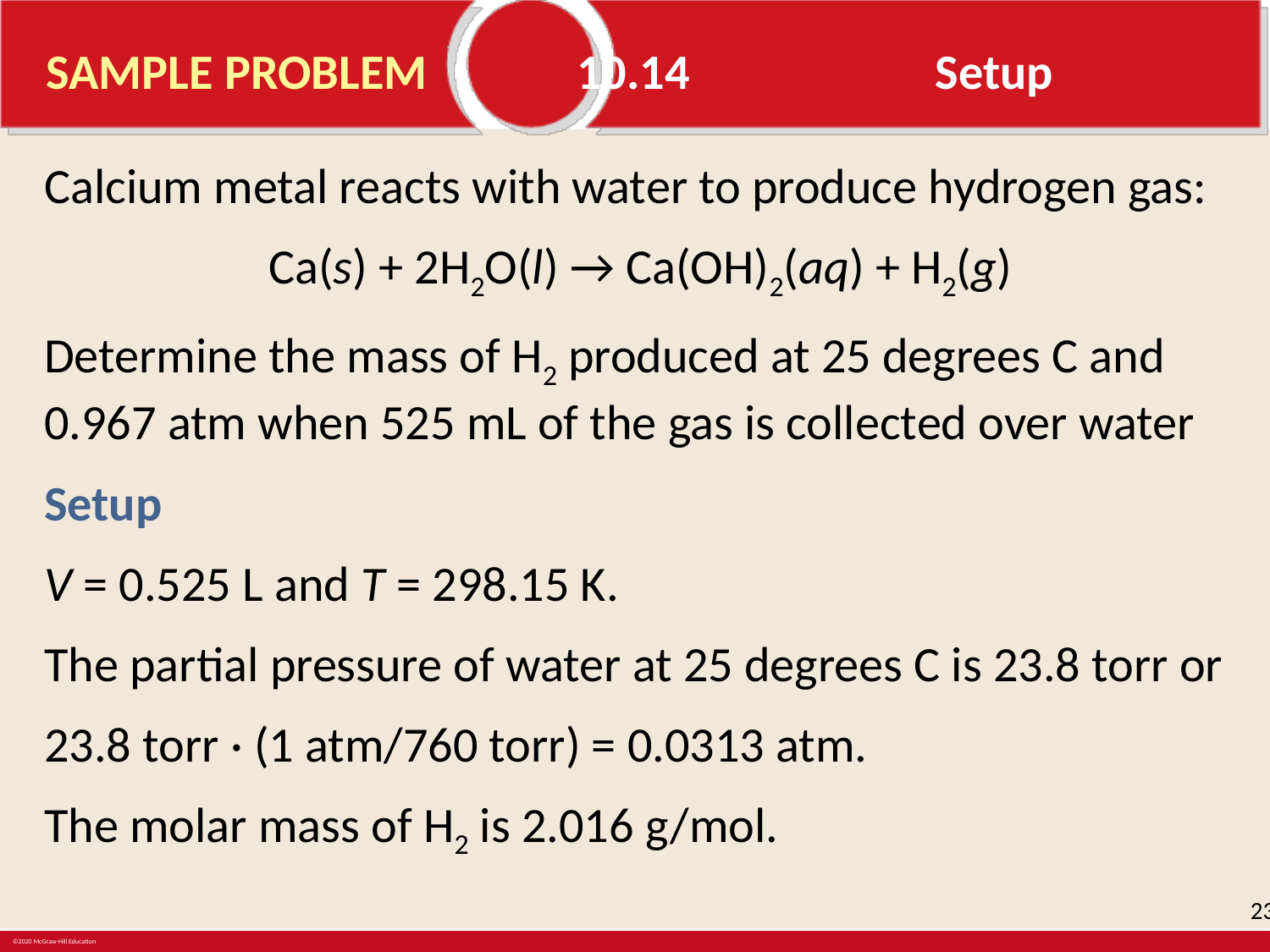

# SAMPLE PROBLEM	  10.14		Setup
Calcium metal reacts with water to produce hydrogen gas:
Ca(s) + 2H2O(l) → Ca(OH)2(aq) + H2(g)
Determine the mass of H2 produced at 25 degrees C and 0.967 atm when 525 mL of the gas is collected over water
Setup
V = 0.525 L and T = 298.15 K.
The partial pressure of water at 25 degrees C is 23.8 torr or
23.8 torr · (1 atm/760 torr) = 0.0313 atm.
The molar mass of H2 is 2.016 g/mol.